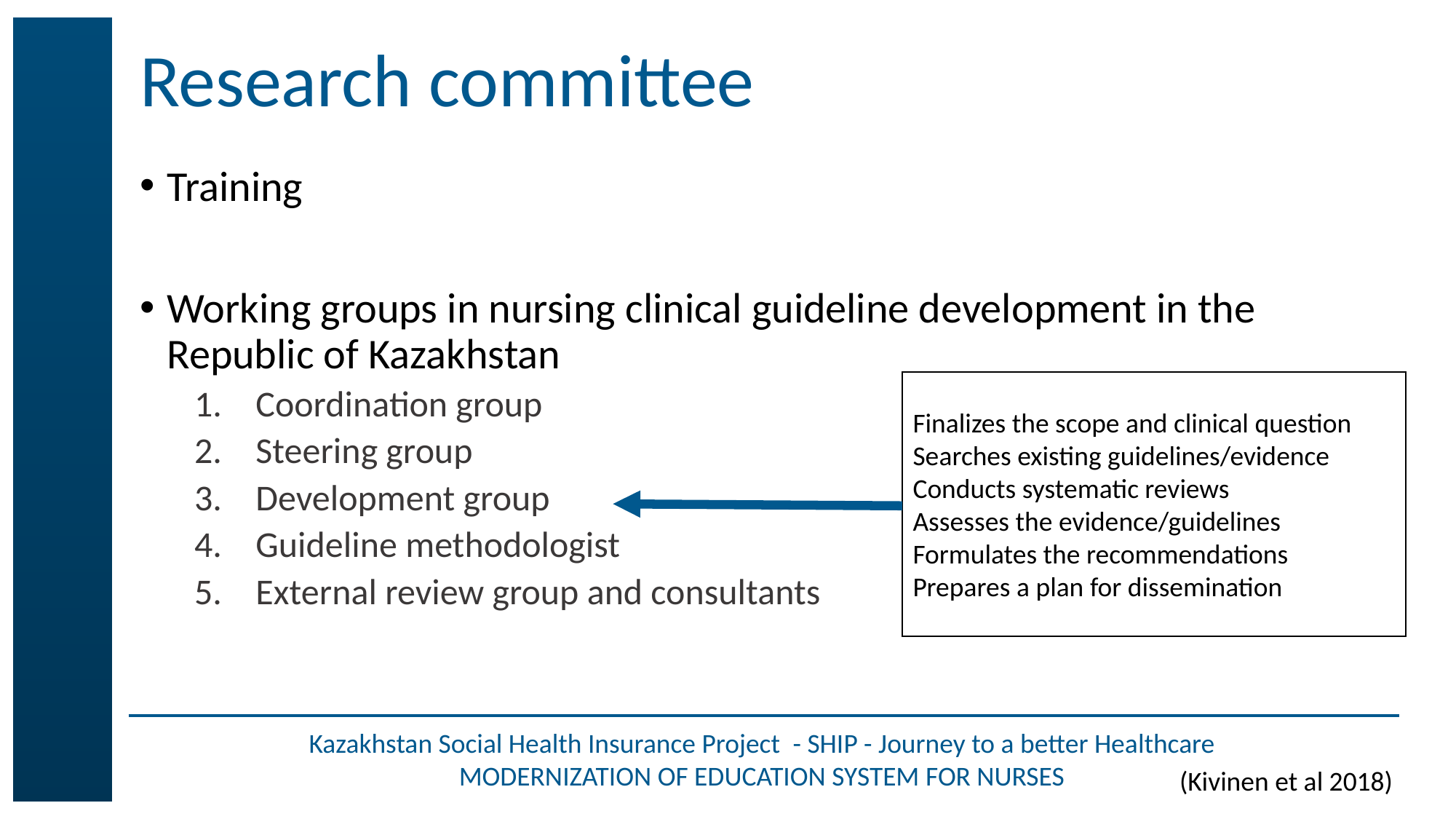

# Research committee
Training

Working groups in nursing clinical guideline development in the Republic of Kazakhstan
Coordination group
Steering group
Development group
Guideline methodologist
External review group and consultants

Finalizes the scope and clinical question
Searches existing guidelines/evidence
Conducts systematic reviews
Assesses the evidence/guidelines
Formulates the recommendations
Prepares a plan for dissemination
(Kivinen et al 2018)